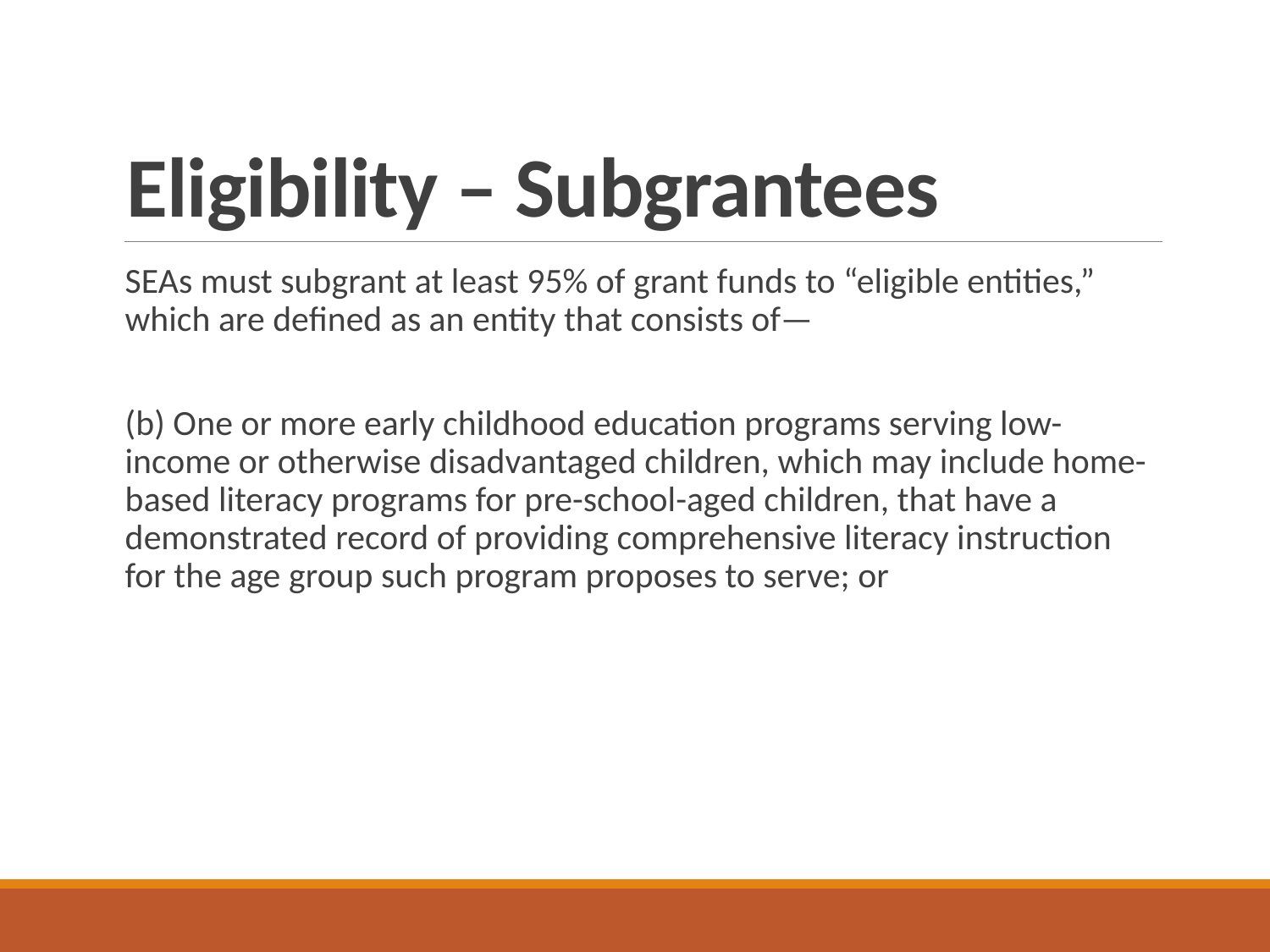

# Eligibility – Subgrantees
SEAs must subgrant at least 95% of grant funds to “eligible entities,” which are defined as an entity that consists of—

(b) One or more early childhood education programs serving low-income or otherwise disadvantaged children, which may include home-based literacy programs for pre-school-aged children, that have a demonstrated record of providing comprehensive literacy instruction for the age group such program proposes to serve; or